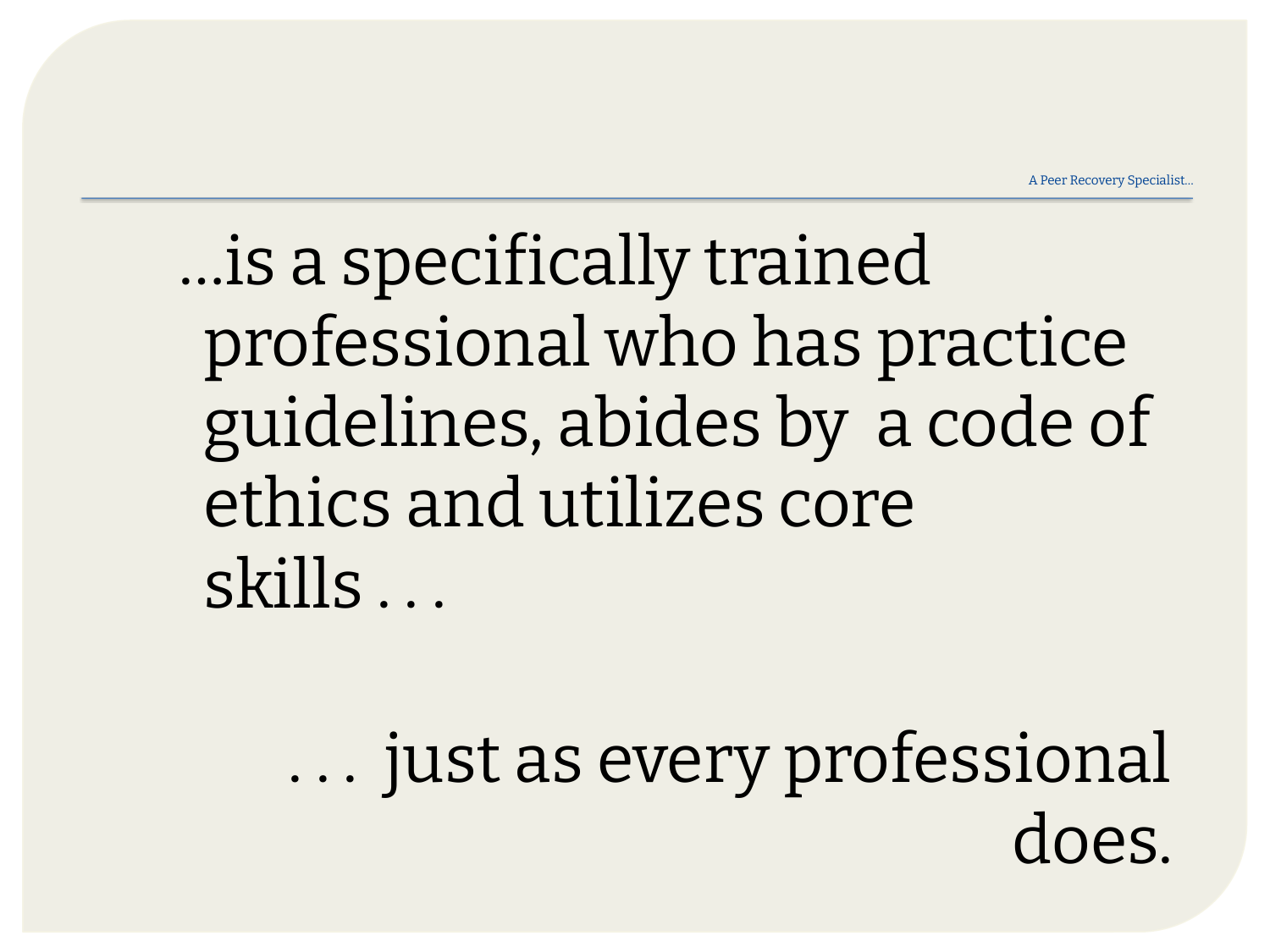

# A Peer Recovery Specialist…
…is a specifically trained professional who has practice guidelines, abides by  a code of ethics and utilizes core skills . . .

. . .  just as every professional does.